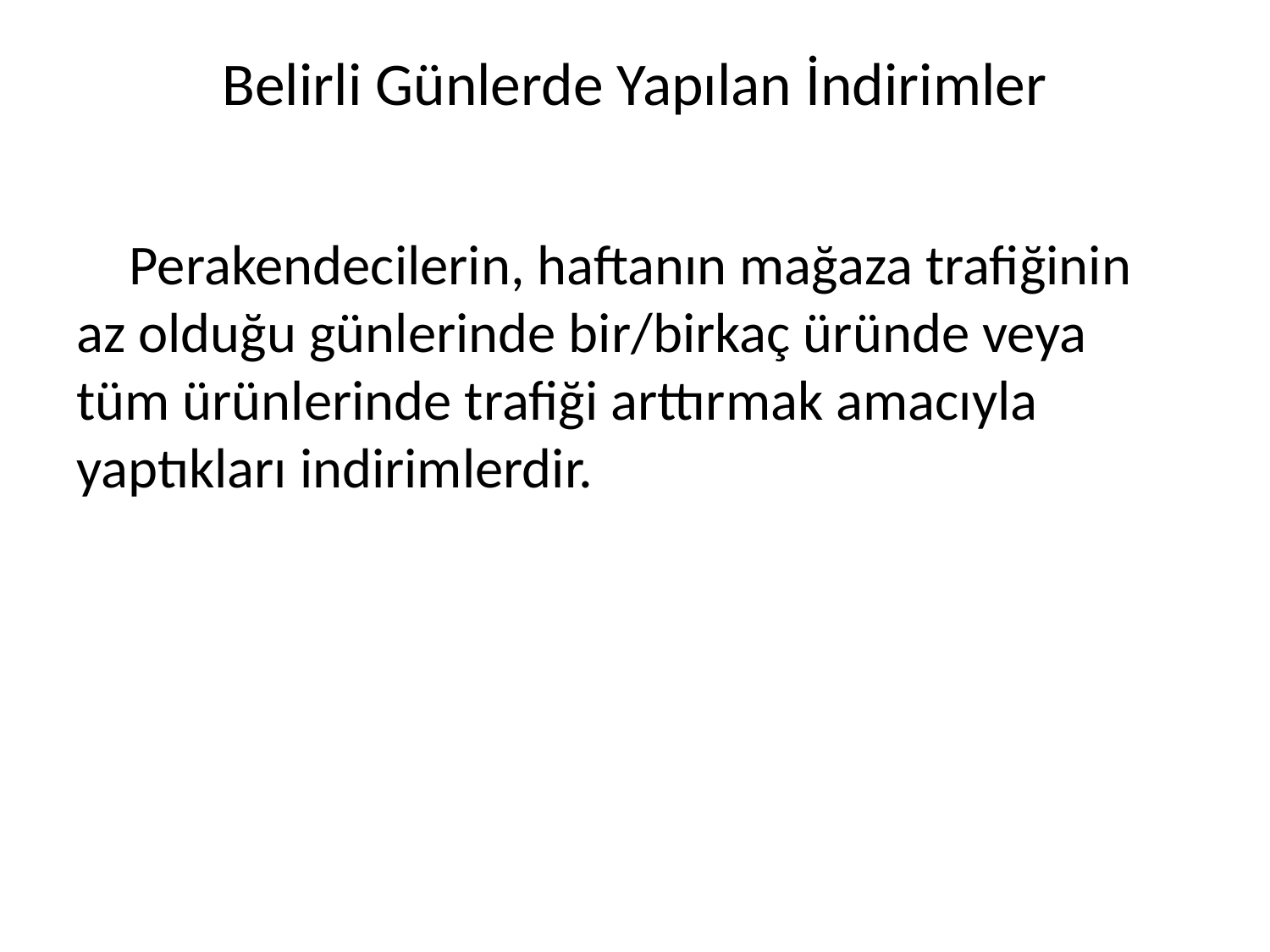

# Belirli Günlerde Yapılan İndirimler
Perakendecilerin, haftanın mağaza trafiğinin az olduğu günlerinde bir/birkaç üründe veya tüm ürünlerinde trafiği arttırmak amacıyla yaptıkları indirimlerdir.